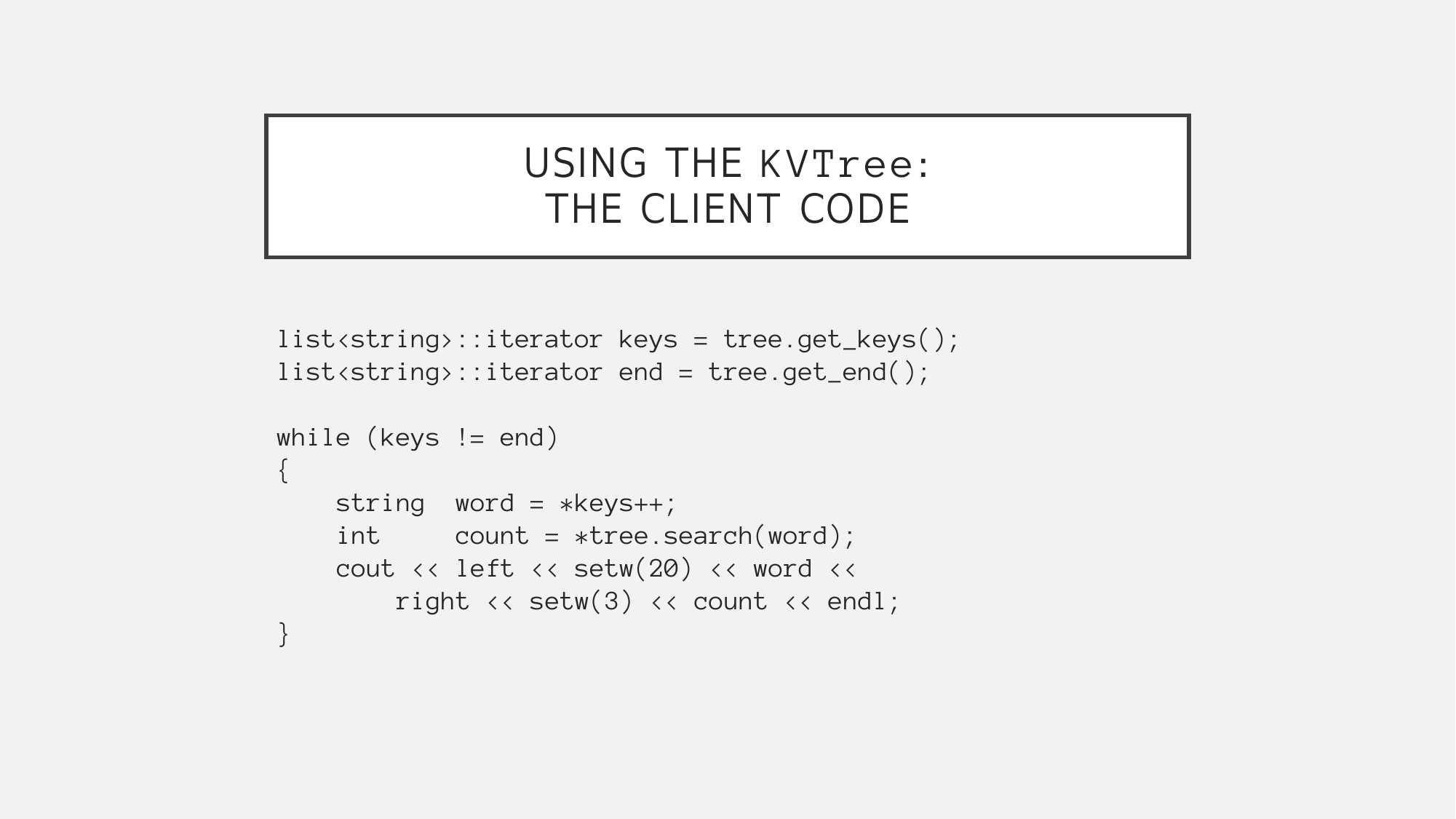

# Using the KVTree: The client code
list<string>::iterator keys = tree.get_keys();
list<string>::iterator end = tree.get_end();

while (keys != end)
{
    string  word = *keys++;
    int     count = *tree.search(word);
    cout << left << setw(20) << word <<
        right << setw(3) << count << endl;
}